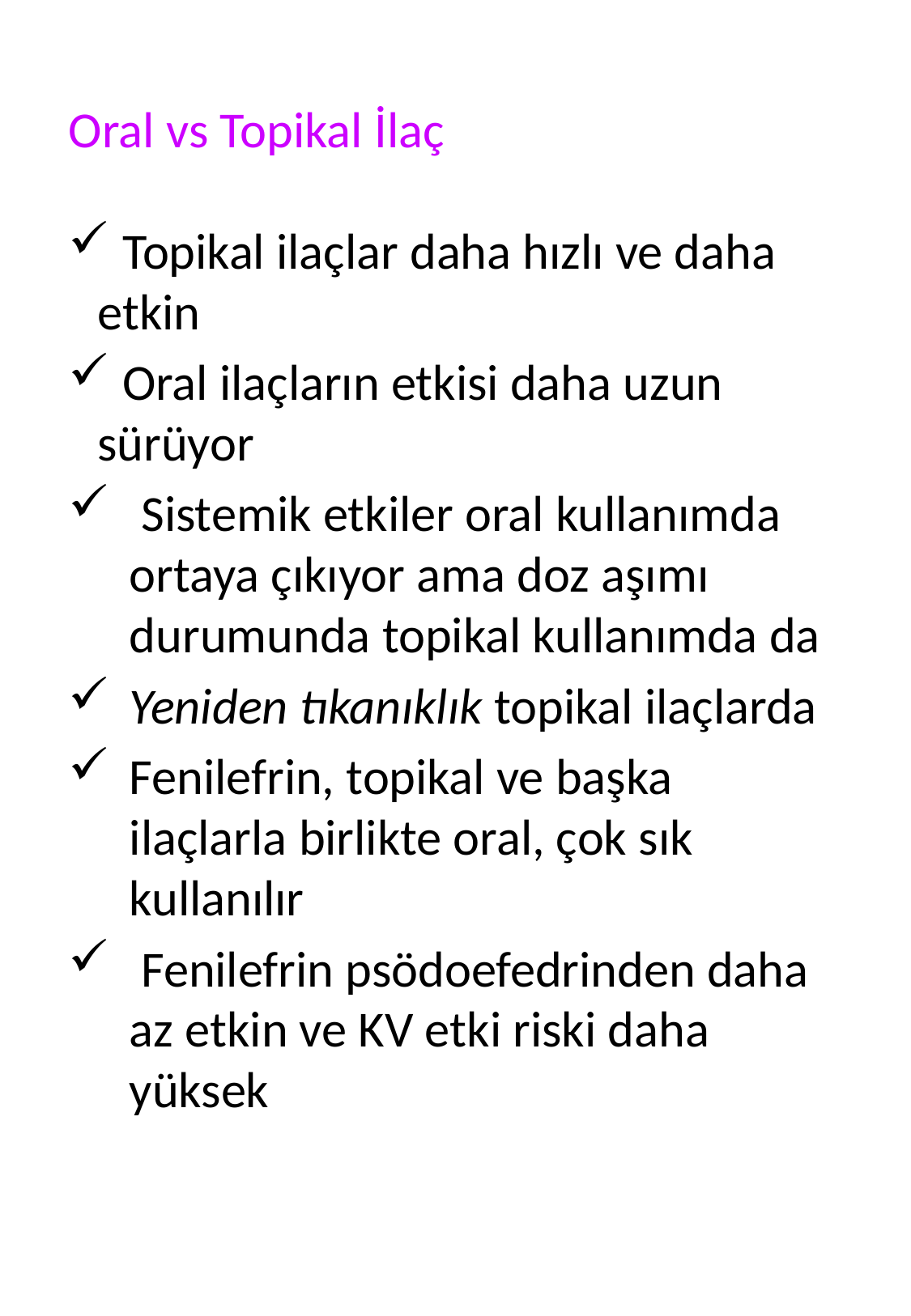

Oral vs Topikal İlaç

 Topikal ilaçlar daha hızlı ve daha etkin
 Oral ilaçların etkisi daha uzun sürüyor
 Sistemik etkiler oral kullanımda ortaya çıkıyor ama doz aşımı durumunda topikal kullanımda da
Yeniden tıkanıklık topikal ilaçlarda
Fenilefrin, topikal ve başka ilaçlarla birlikte oral, çok sık kullanılır
 Fenilefrin psödoefedrinden daha az etkin ve KV etki riski daha yüksek